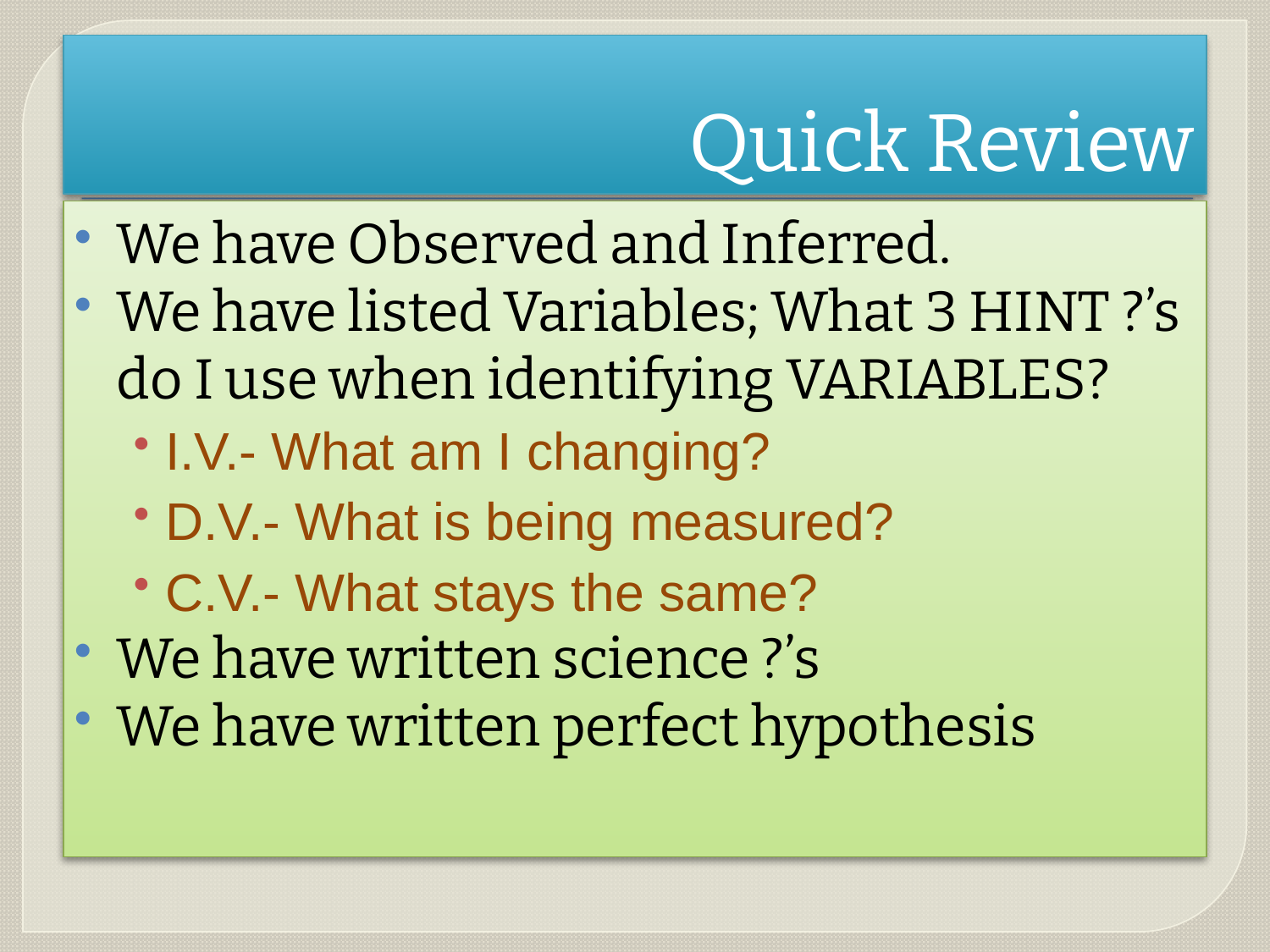

# Quick Review
We have Observed and Inferred.
We have listed Variables; What 3 HINT ?’s do I use when identifying VARIABLES?
I.V.- What am I changing?
D.V.- What is being measured?
C.V.- What stays the same?
We have written science ?’s
We have written perfect hypothesis